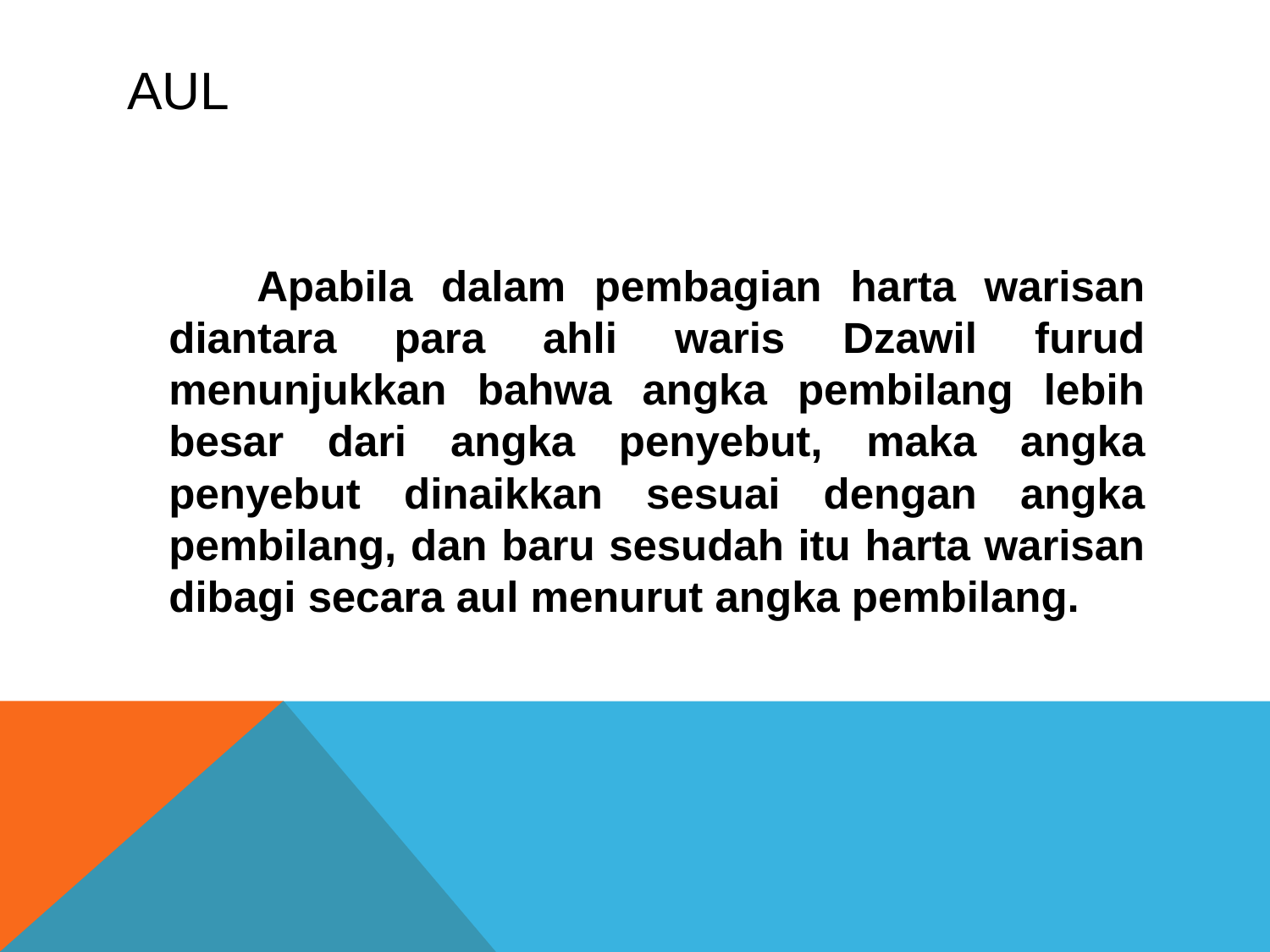

# AUL

     Apabila dalam pembagian harta warisan diantara para ahli waris Dzawil furud menunjukkan bahwa angka pembilang lebih besar dari angka penyebut, maka angka penyebut dinaikkan sesuai dengan angka pembilang, dan baru sesudah itu harta warisan dibagi secara aul menurut angka pembilang.